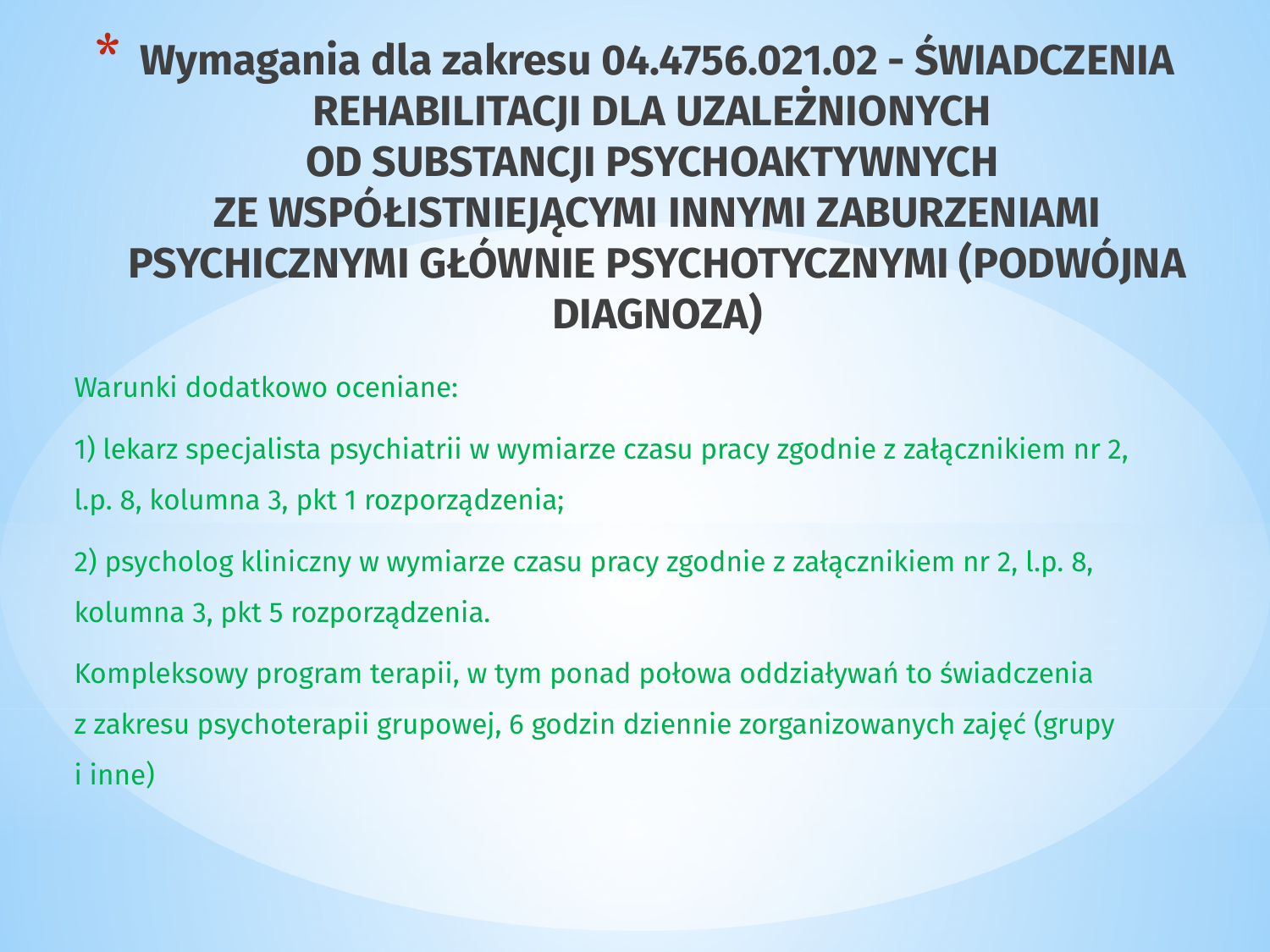

# Wymagania dla zakresu 04.4756.021.02 - ŚWIADCZENIA REHABILITACJI DLA UZALEŻNIONYCH OD SUBSTANCJI PSYCHOAKTYWNYCH ZE WSPÓŁISTNIEJĄCYMI INNYMI ZABURZENIAMI PSYCHICZNYMI GŁÓWNIE PSYCHOTYCZNYMI (PODWÓJNA DIAGNOZA)
Warunki dodatkowo oceniane:
1) lekarz specjalista psychiatrii w wymiarze czasu pracy zgodnie z załącznikiem nr 2, l.p. 8, kolumna 3, pkt 1 rozporządzenia;
2) psycholog kliniczny w wymiarze czasu pracy zgodnie z załącznikiem nr 2, l.p. 8, kolumna 3, pkt 5 rozporządzenia.
Kompleksowy program terapii, w tym ponad połowa oddziaływań to świadczenia
z zakresu psychoterapii grupowej, 6 godzin dziennie zorganizowanych zajęć (grupy
i inne)